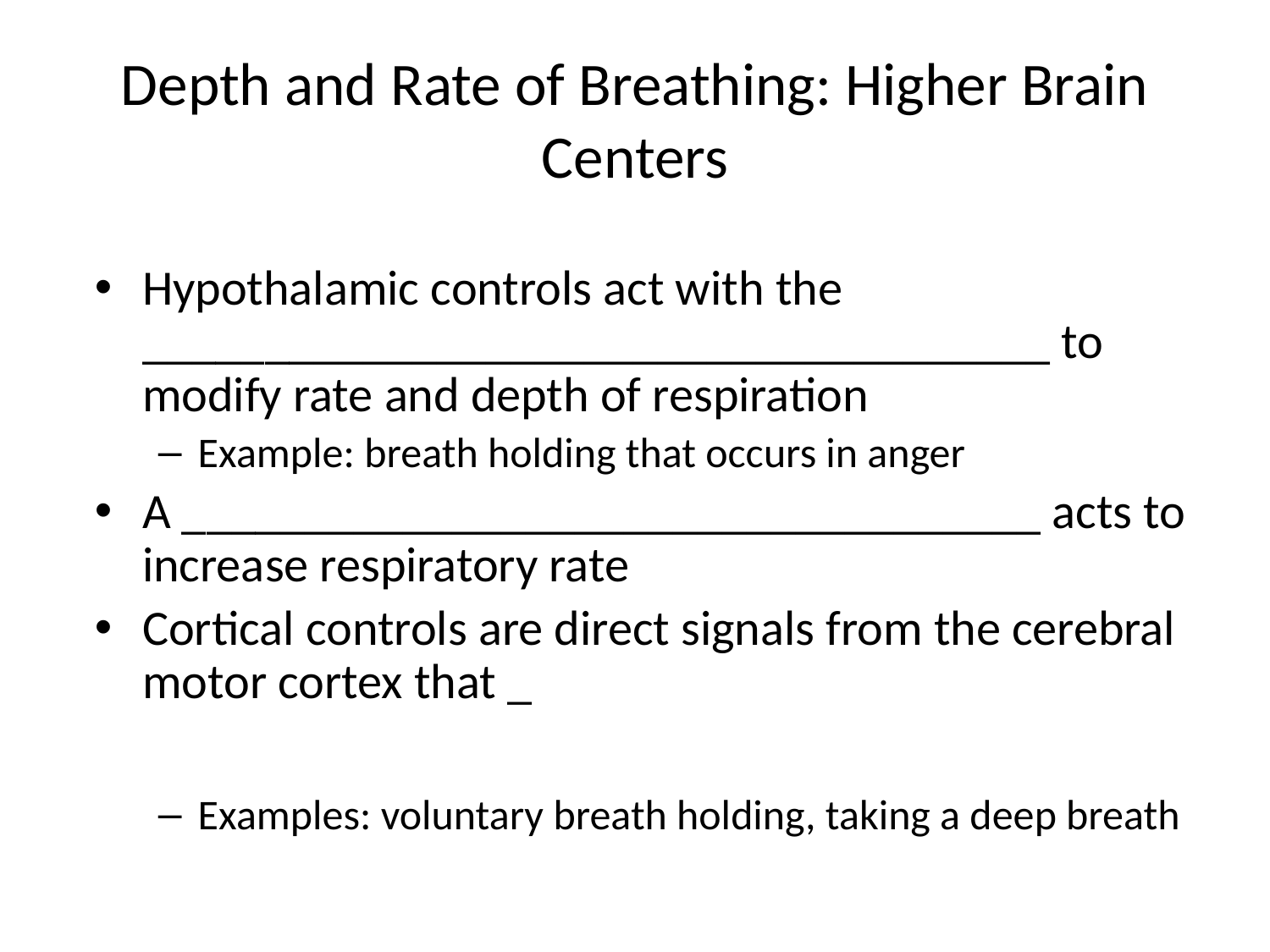

# Depth and Rate of Breathing: Higher Brain Centers
Hypothalamic controls act with the _____________________________________ to modify rate and depth of respiration
Example: breath holding that occurs in anger
A ___________________________________ acts to increase respiratory rate
Cortical controls are direct signals from the cerebral motor cortex that _

Examples: voluntary breath holding, taking a deep breath